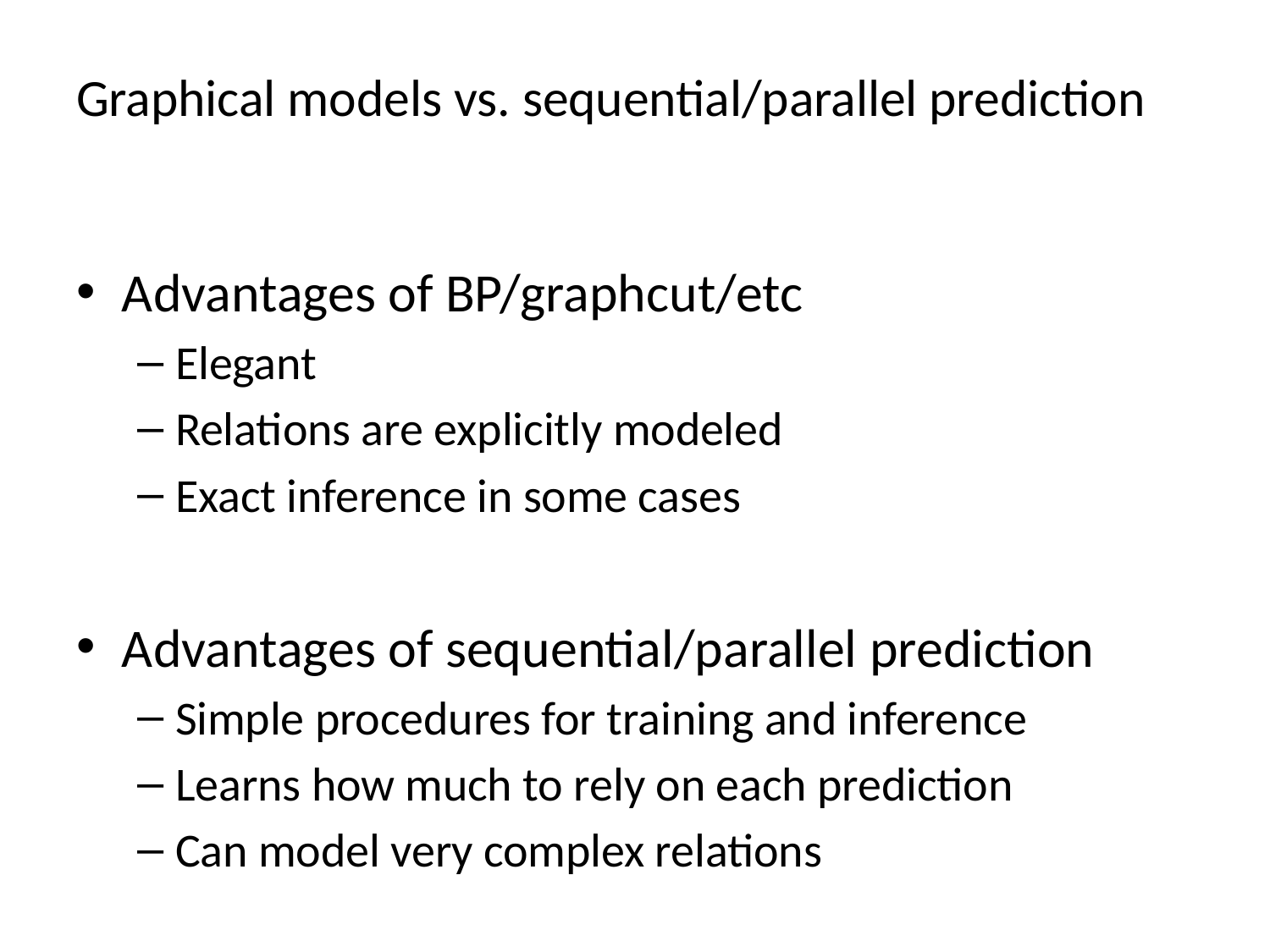

# Graphical models vs. sequential/parallel prediction

Advantages of BP/graphcut/etc
Elegant
Relations are explicitly modeled
Exact inference in some cases

Advantages of sequential/parallel prediction
Simple procedures for training and inference
Learns how much to rely on each prediction
Can model very complex relations